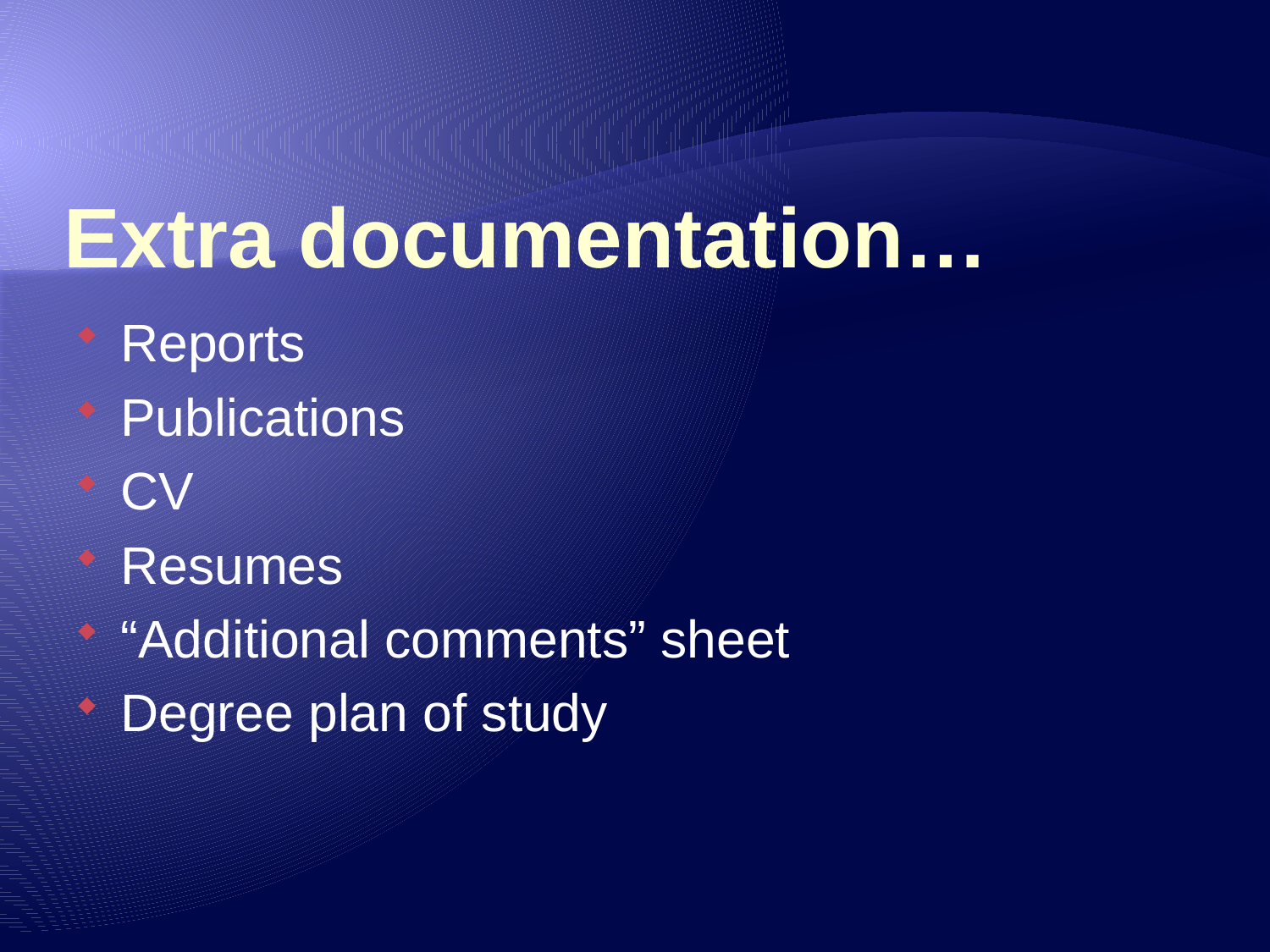

# Extra documentation…
Reports
Publications
CV
Resumes
“Additional comments” sheet
Degree plan of study